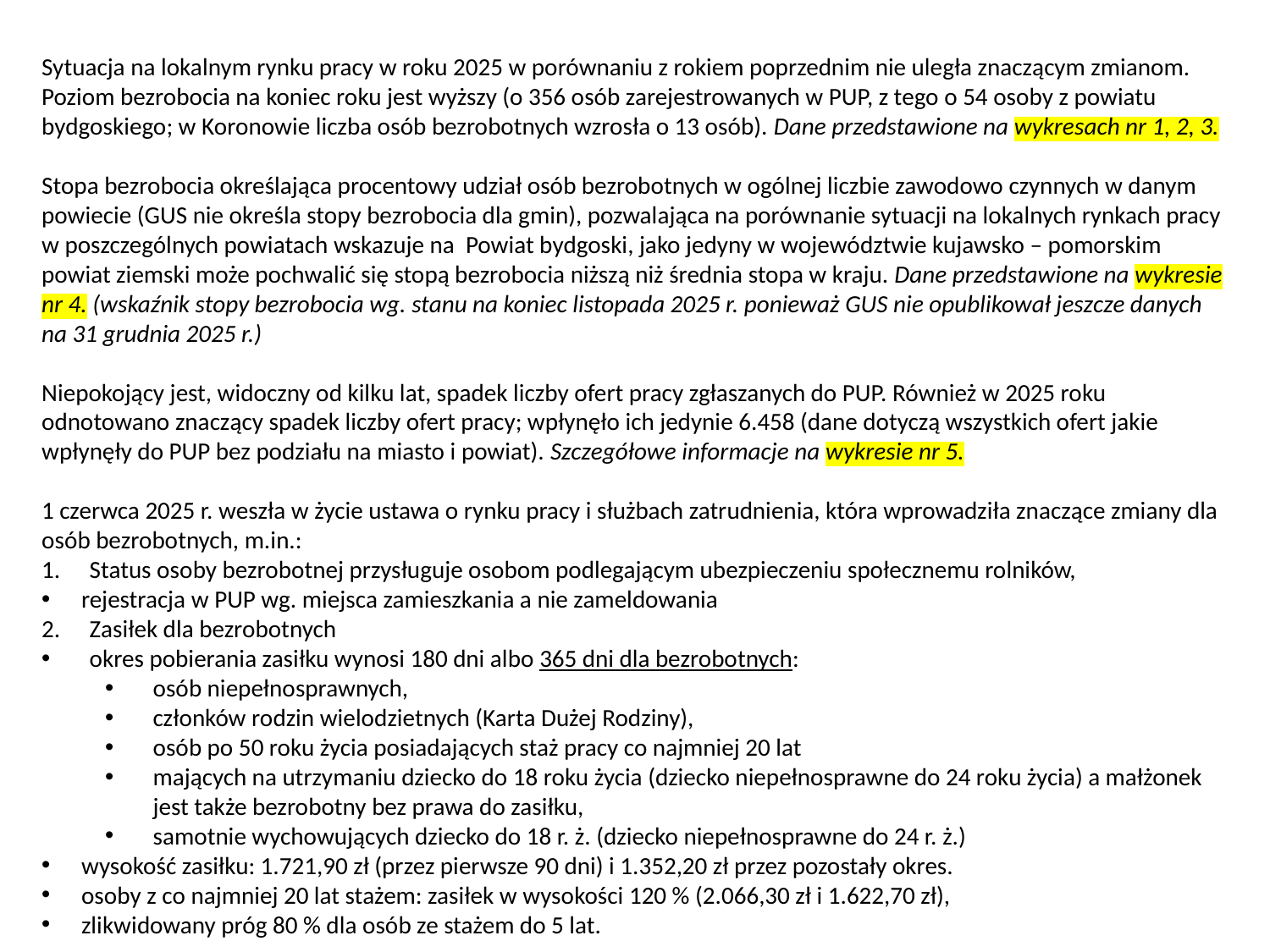

Sytuacja na lokalnym rynku pracy w roku 2025 w porównaniu z rokiem poprzednim nie uległa znaczącym zmianom. Poziom bezrobocia na koniec roku jest wyższy (o 356 osób zarejestrowanych w PUP, z tego o 54 osoby z powiatu bydgoskiego; w Koronowie liczba osób bezrobotnych wzrosła o 13 osób). Dane przedstawione na wykresach nr 1, 2, 3.

Stopa bezrobocia określająca procentowy udział osób bezrobotnych w ogólnej liczbie zawodowo czynnych w danym powiecie (GUS nie określa stopy bezrobocia dla gmin), pozwalająca na porównanie sytuacji na lokalnych rynkach pracy w poszczególnych powiatach wskazuje na  Powiat bydgoski, jako jedyny w województwie kujawsko – pomorskim powiat ziemski może pochwalić się stopą bezrobocia niższą niż średnia stopa w kraju. Dane przedstawione na wykresie nr 4. (wskaźnik stopy bezrobocia wg. stanu na koniec listopada 2025 r. ponieważ GUS nie opublikował jeszcze danych na 31 grudnia 2025 r.)

Niepokojący jest, widoczny od kilku lat, spadek liczby ofert pracy zgłaszanych do PUP. Również w 2025 roku odnotowano znaczący spadek liczby ofert pracy; wpłynęło ich jedynie 6.458 (dane dotyczą wszystkich ofert jakie wpłynęły do PUP bez podziału na miasto i powiat). Szczegółowe informacje na wykresie nr 5.

1 czerwca 2025 r. weszła w życie ustawa o rynku pracy i służbach zatrudnienia, która wprowadziła znaczące zmiany dla osób bezrobotnych, m.in.:
Status osoby bezrobotnej przysługuje osobom podlegającym ubezpieczeniu społecznemu rolników,
rejestracja w PUP wg. miejsca zamieszkania a nie zameldowania
Zasiłek dla bezrobotnych
okres pobierania zasiłku wynosi 180 dni albo 365 dni dla bezrobotnych:
osób niepełnosprawnych,
członków rodzin wielodzietnych (Karta Dużej Rodziny),
osób po 50 roku życia posiadających staż pracy co najmniej 20 lat
mających na utrzymaniu dziecko do 18 roku życia (dziecko niepełnosprawne do 24 roku życia) a małżonek jest także bezrobotny bez prawa do zasiłku,
samotnie wychowujących dziecko do 18 r. ż. (dziecko niepełnosprawne do 24 r. ż.)
wysokość zasiłku: 1.721,90 zł (przez pierwsze 90 dni) i 1.352,20 zł przez pozostały okres.
osoby z co najmniej 20 lat stażem: zasiłek w wysokości 120 % (2.066,30 zł i 1.622,70 zł),
zlikwidowany próg 80 % dla osób ze stażem do 5 lat.